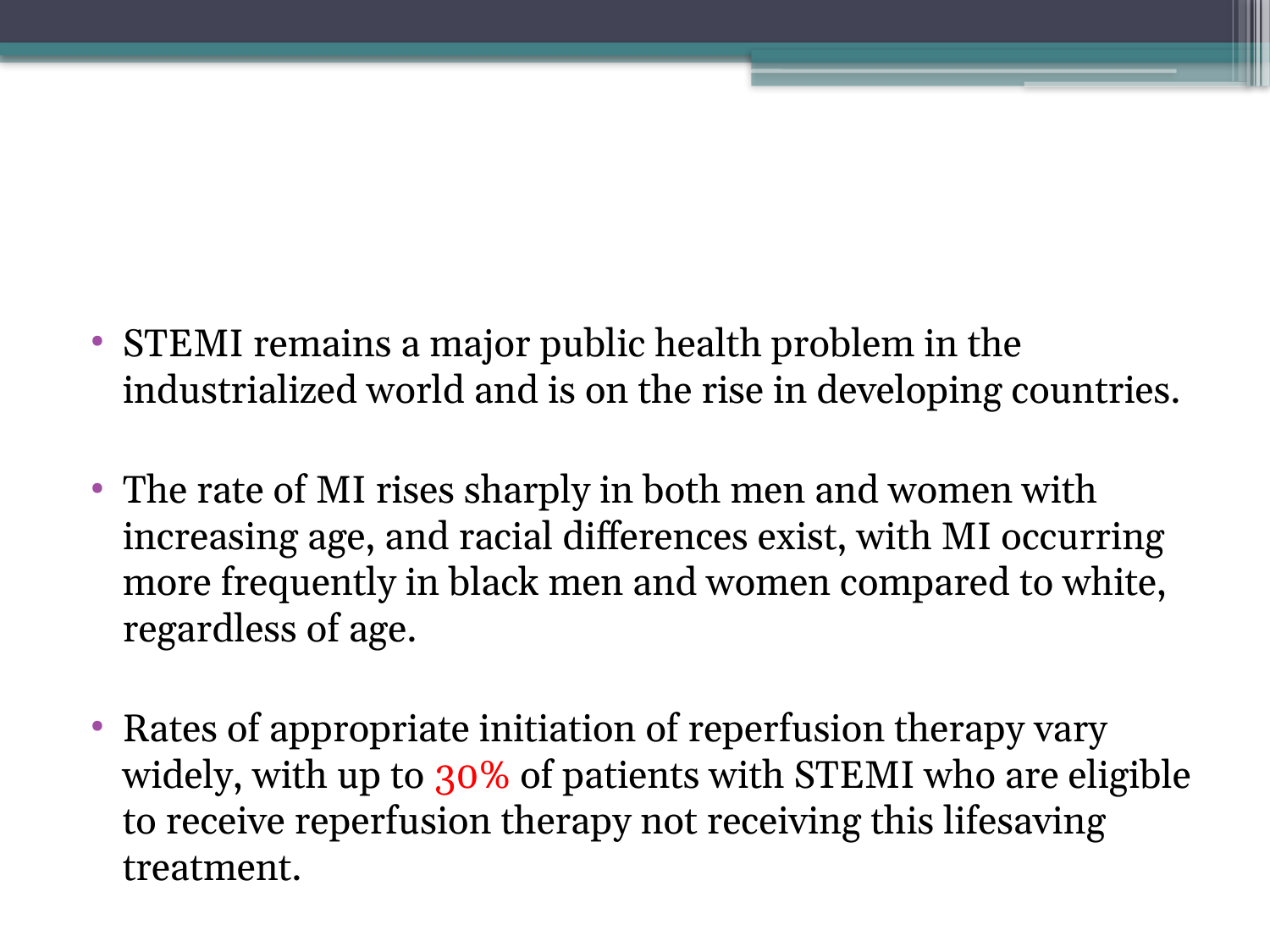

#
STEMI remains a major public health problem in the industrialized world and is on the rise in developing countries.

The rate of MI rises sharply in both men and women with increasing age, and racial differences exist, with MI occurring more frequently in black men and women compared to white, regardless of age.

Rates of appropriate initiation of reperfusion therapy vary widely, with up to 30% of patients with STEMI who are eligible to receive reperfusion therapy not receiving this lifesaving treatment.